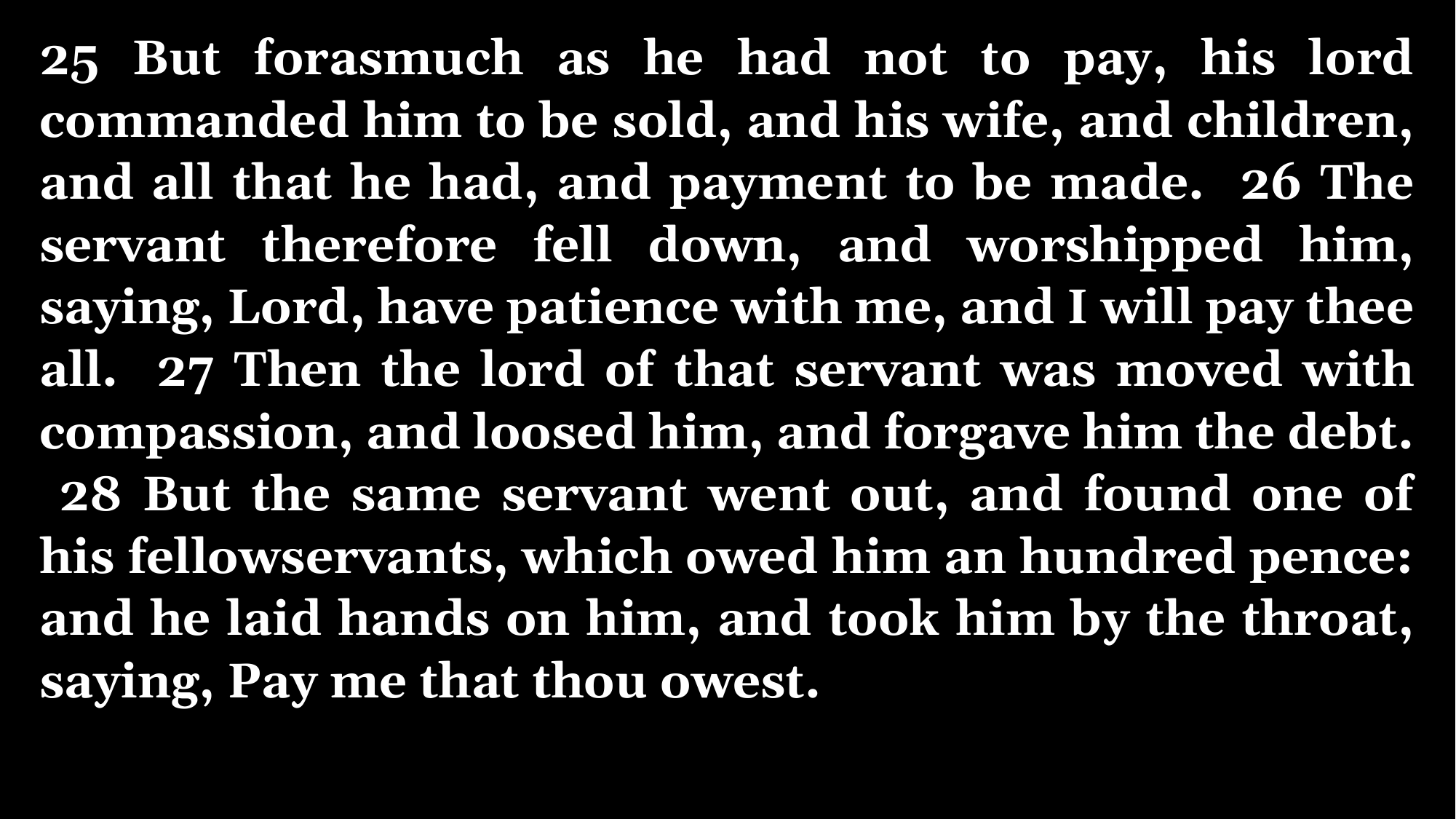

25 But forasmuch as he had not to pay, his lord commanded him to be sold, and his wife, and children, and all that he had, and payment to be made.  26 The servant therefore fell down, and worshipped him, saying, Lord, have patience with me, and I will pay thee all.  27 Then the lord of that servant was moved with compassion, and loosed him, and forgave him the debt.  28 But the same servant went out, and found one of his fellowservants, which owed him an hundred pence: and he laid hands on him, and took him by the throat, saying, Pay me that thou owest.